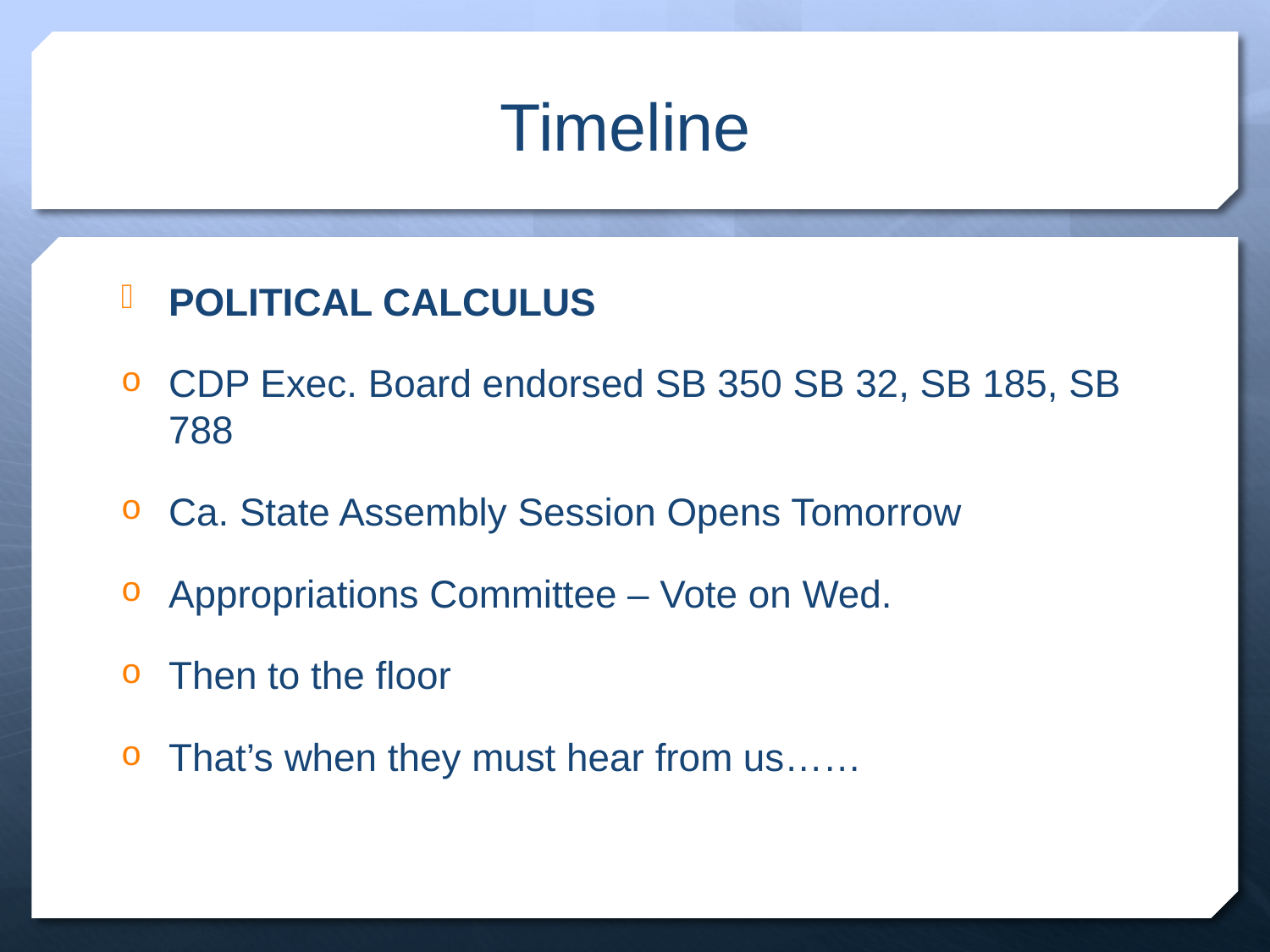

# Timeline
POLITICAL CALCULUS
CDP Exec. Board endorsed SB 350 SB 32, SB 185, SB 788
Ca. State Assembly Session Opens Tomorrow
Appropriations Committee – Vote on Wed.
Then to the floor
That’s when they must hear from us……